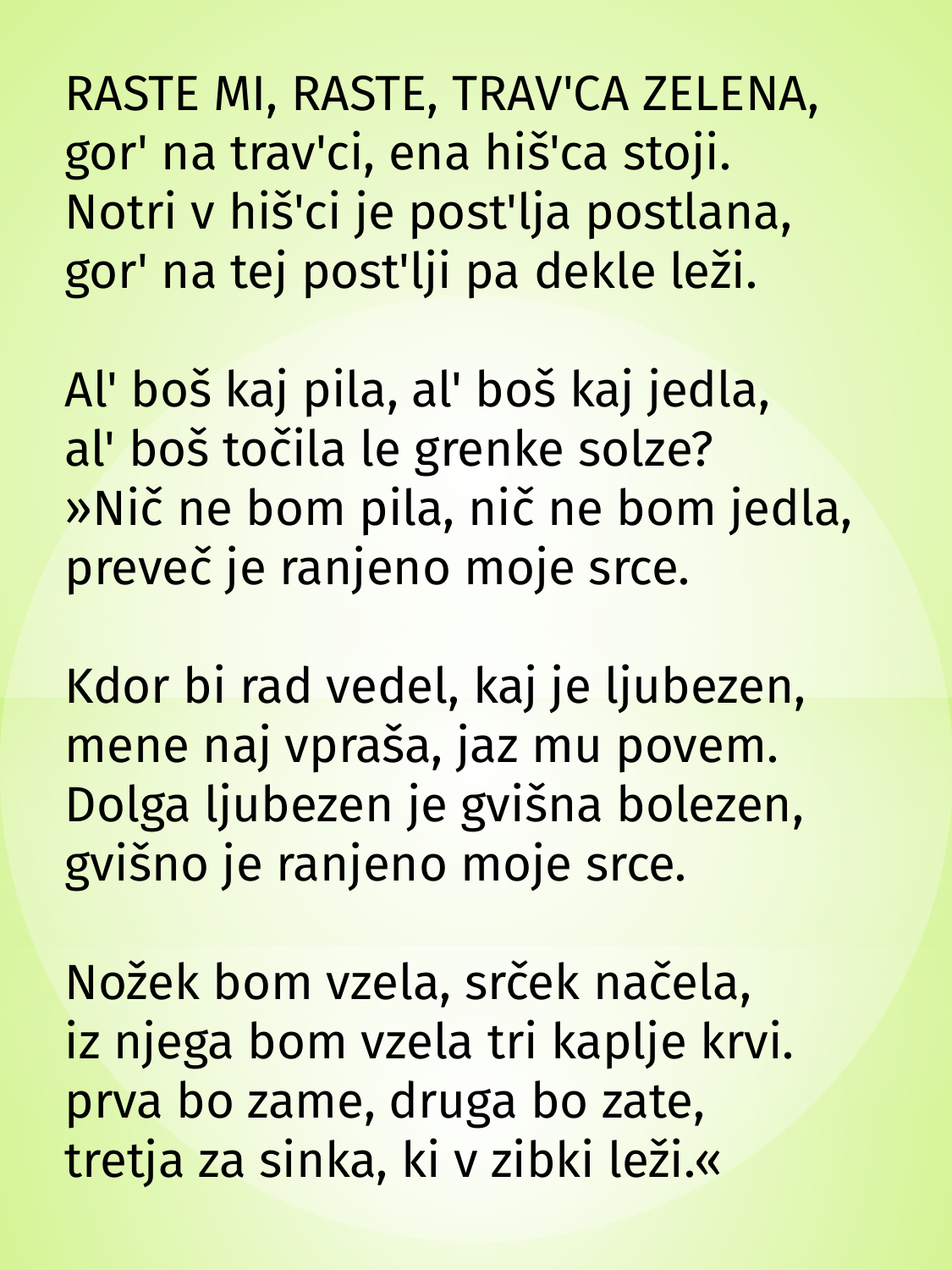

RASTE MI, RASTE, TRAV'CA ZELENA,
gor' na trav'ci, ena hiš'ca stoji.
Notri v hiš'ci je post'lja postlana,
gor' na tej post'lji pa dekle leži.
Al' boš kaj pila, al' boš kaj jedla,
al' boš točila le grenke solze?
»Nič ne bom pila, nič ne bom jedla,
preveč je ranjeno moje srce.
Kdor bi rad vedel, kaj je ljubezen,
mene naj vpraša, jaz mu povem.
Dolga ljubezen je gvišna bolezen,
gvišno je ranjeno moje srce.
Nožek bom vzela, srček načela,
iz njega bom vzela tri kaplje krvi.
prva bo zame, druga bo zate,
tretja za sinka, ki v zibki leži.«